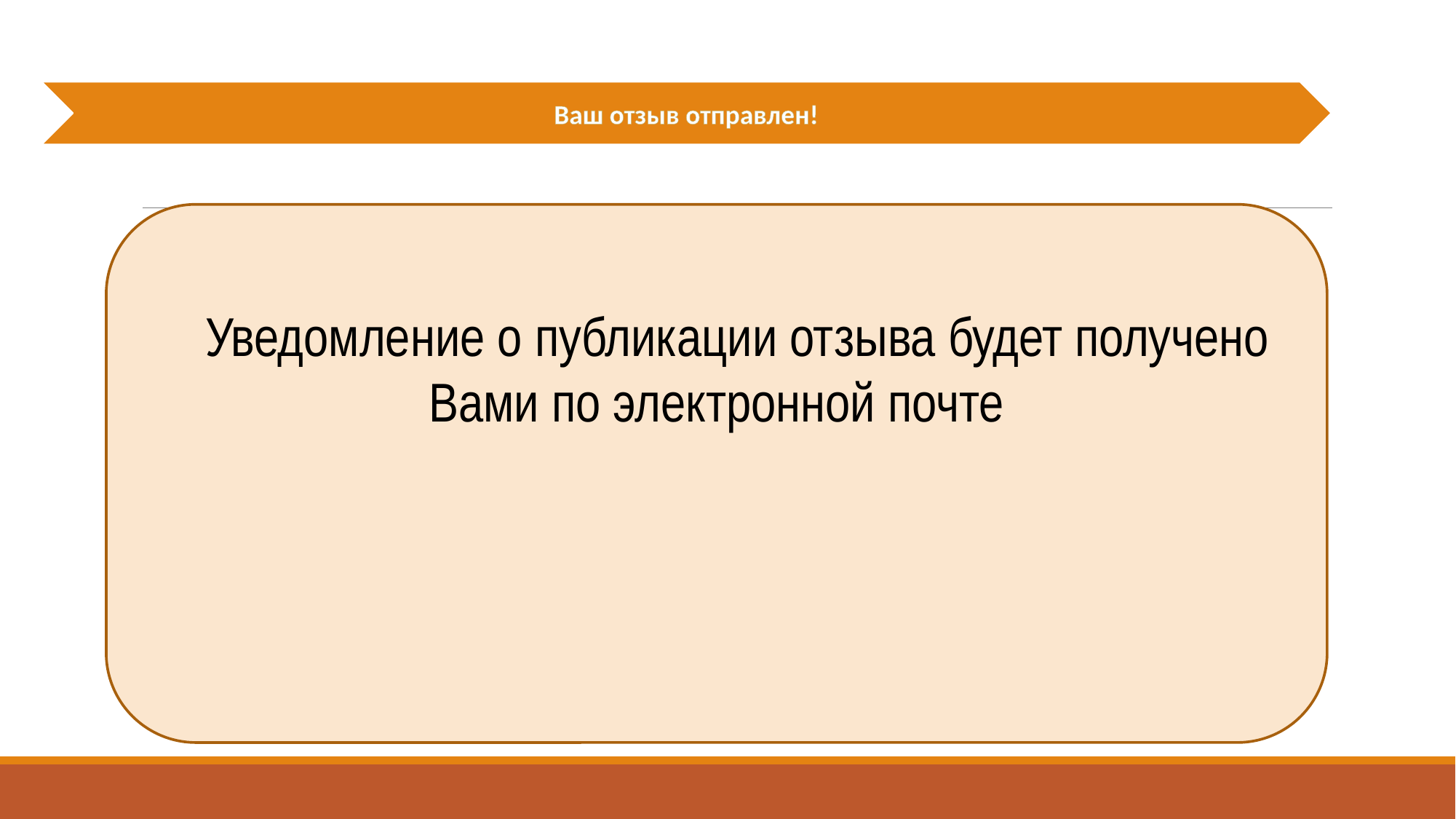

Ваш отзыв отправлен!
#

Уведомление о публикации отзыва будет получено Вами по электронной почте